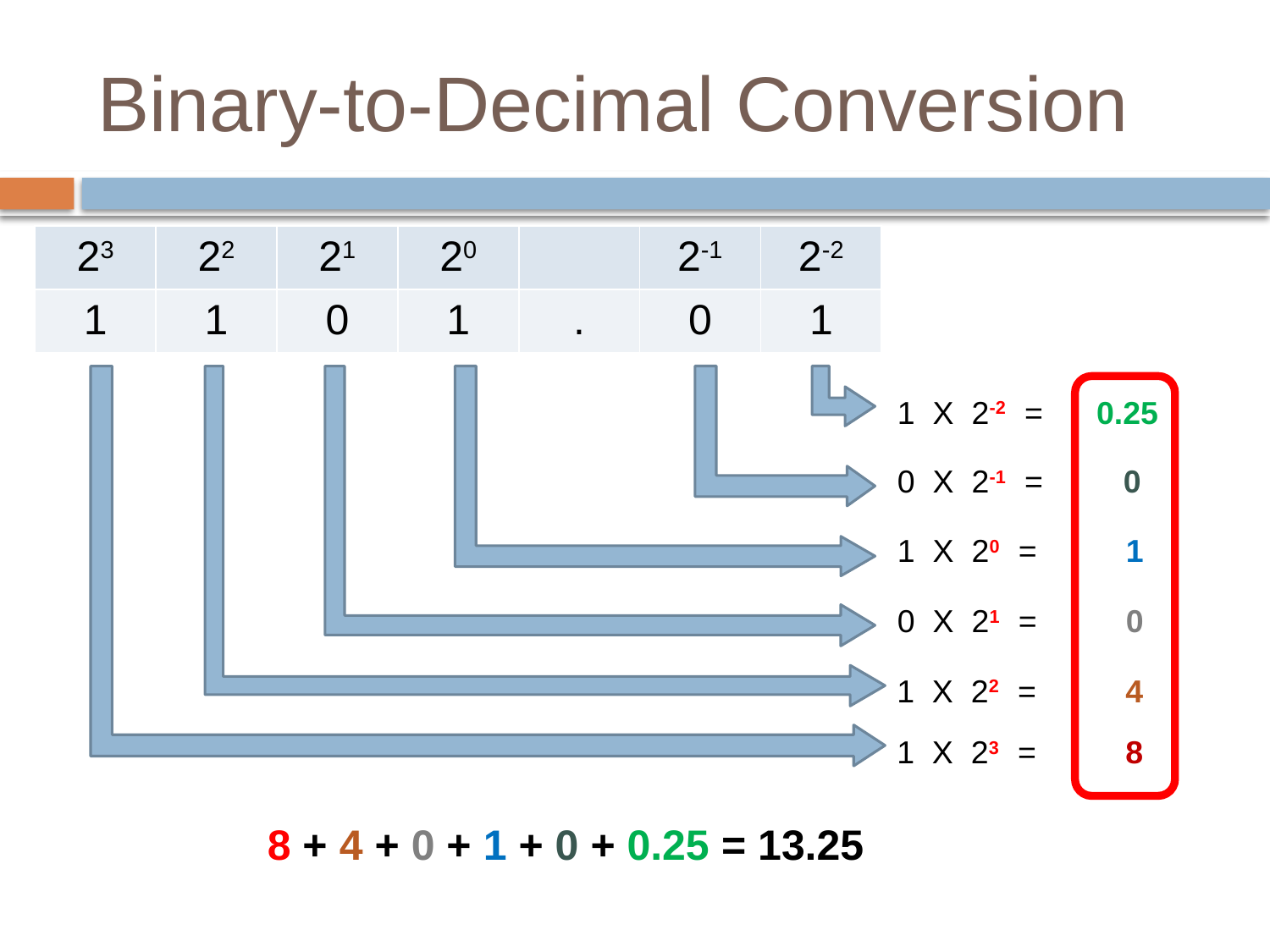

# Binary-to-Decimal Conversion

| 23 | 22 | 21 | 20 |  | 2-1 | 2-2 |
| --- | --- | --- | --- | --- | --- | --- |
| 1 | 1 | 0 | 1 | . | 0 | 1 |

1  X  2-2   =      0.25
0  X  2-1   =         0
1  X  20   =          1
0  X  21   =          0
1  X  22   =          4
1  X  23   =          8
8 + 4 + 0 + 1 + 0 + 0.25 = 13.25